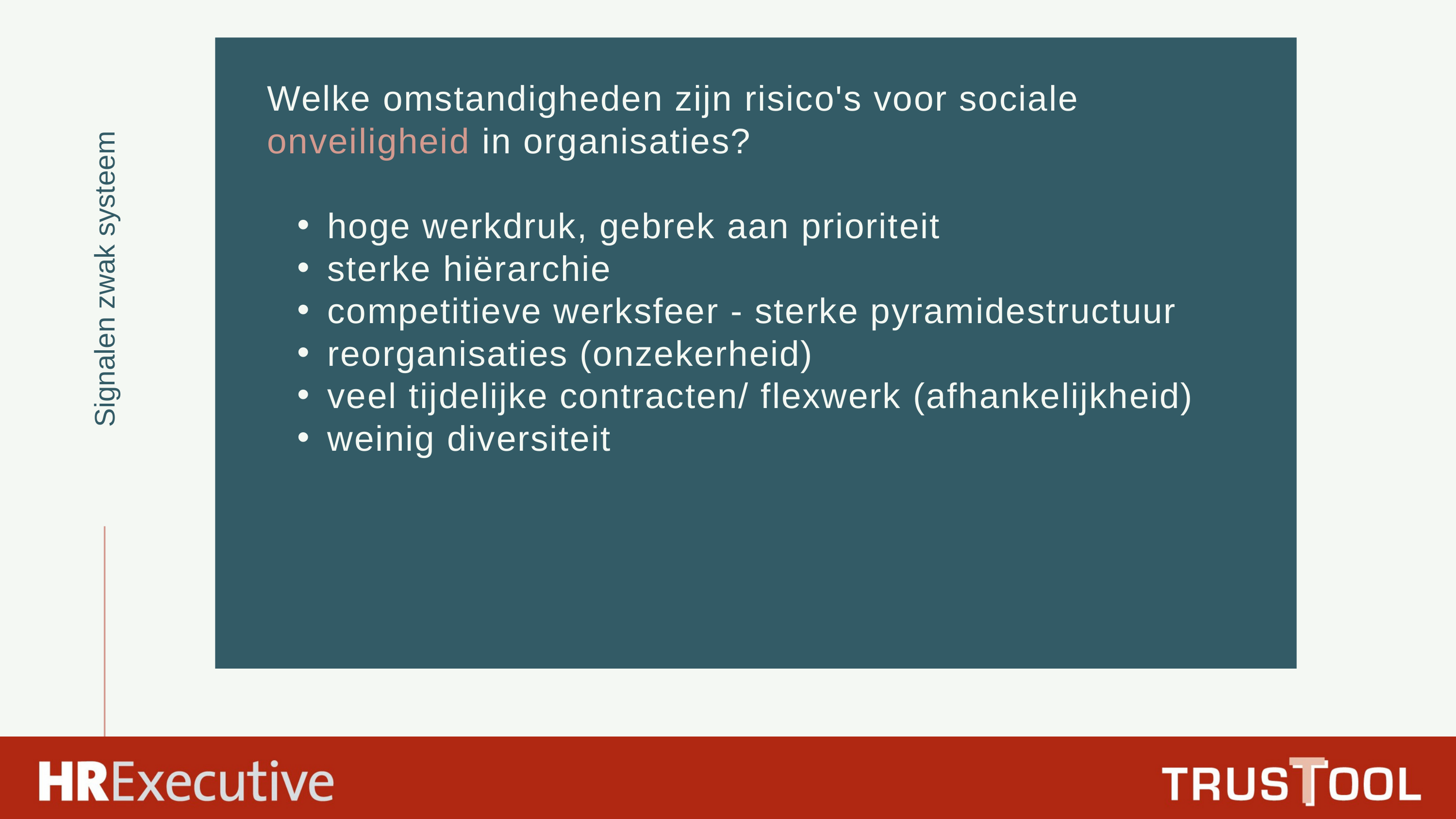

Welke omstandigheden zijn risico's voor sociale onveiligheid in organisaties?

hoge werkdruk, gebrek aan prioriteit
sterke hiërarchie
competitieve werksfeer - sterke pyramidestructuur
reorganisaties (onzekerheid)
veel tijdelijke contracten/ flexwerk (afhankelijkheid)
weinig diversiteit

Signalen zwak systeem